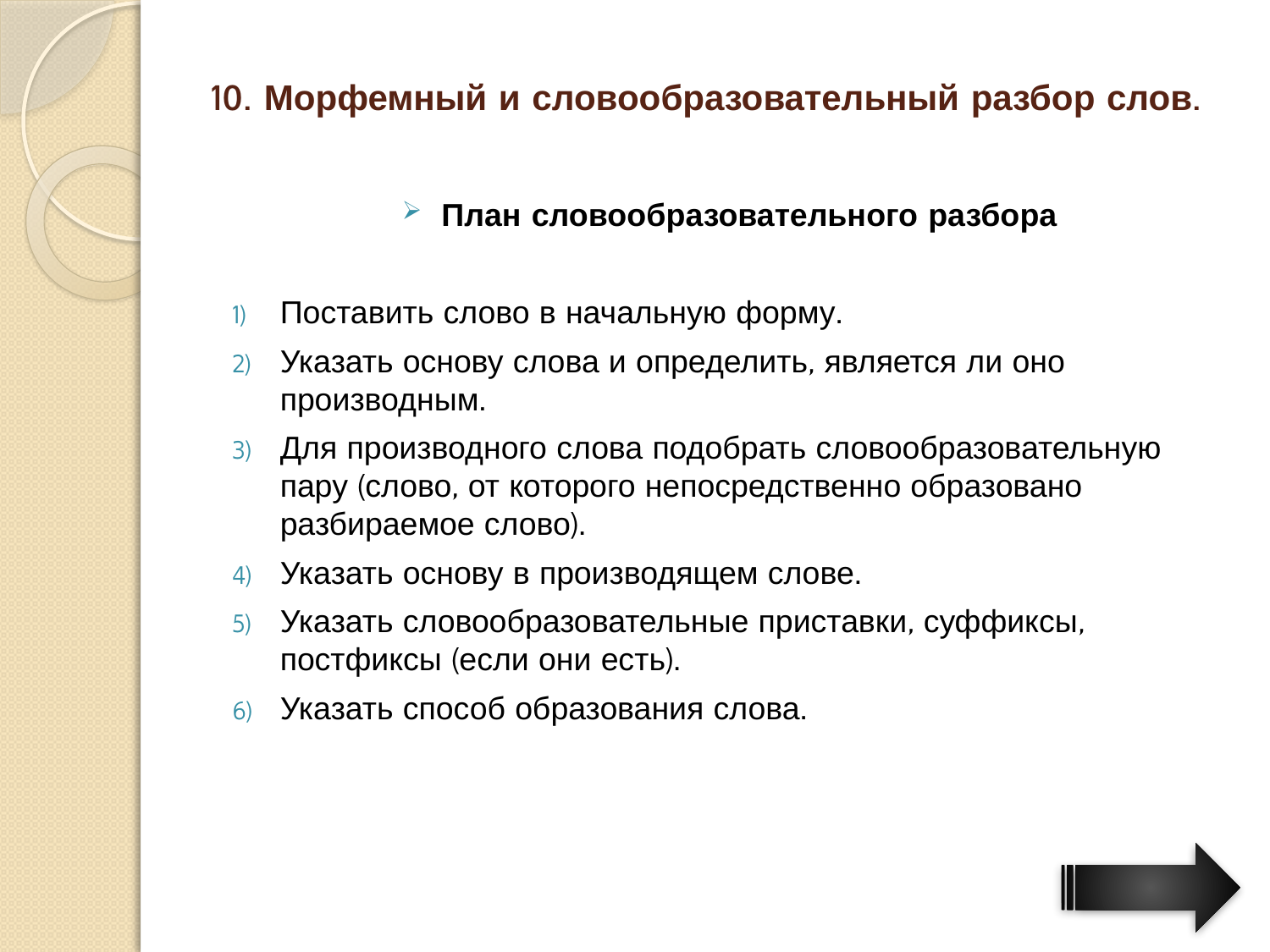

# 10. Морфемный и словообразовательный разбор слов.
План словообразовательного разбора

Поставить слово в начальную форму.
Указать основу слова и определить, является ли оно производным.
Для производного слова подобрать словообразовательную пару (слово, от которого непосредственно образовано разбираемое слово).
Указать основу в производящем слове.
Указать словообразовательные приставки, суффиксы, постфиксы (если они есть).
Указать способ образования слова.